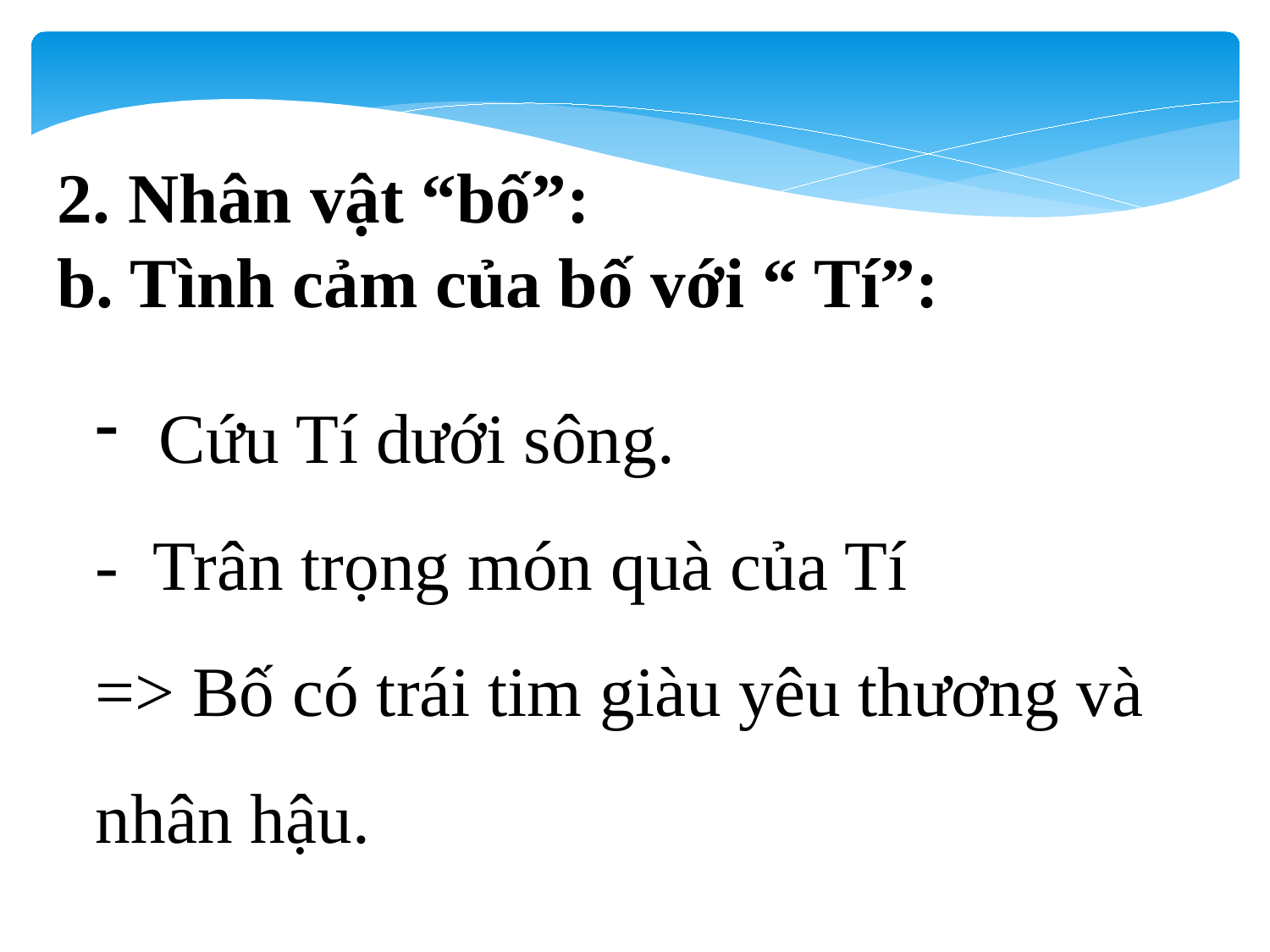

2. Nhân vật “bố”:
b. Tình cảm của bố với “ Tí”:
Cứu Tí dưới sông.
-  Trân trọng món quà của Tí
=> Bố có trái tim giàu yêu thương và nhân hậu.